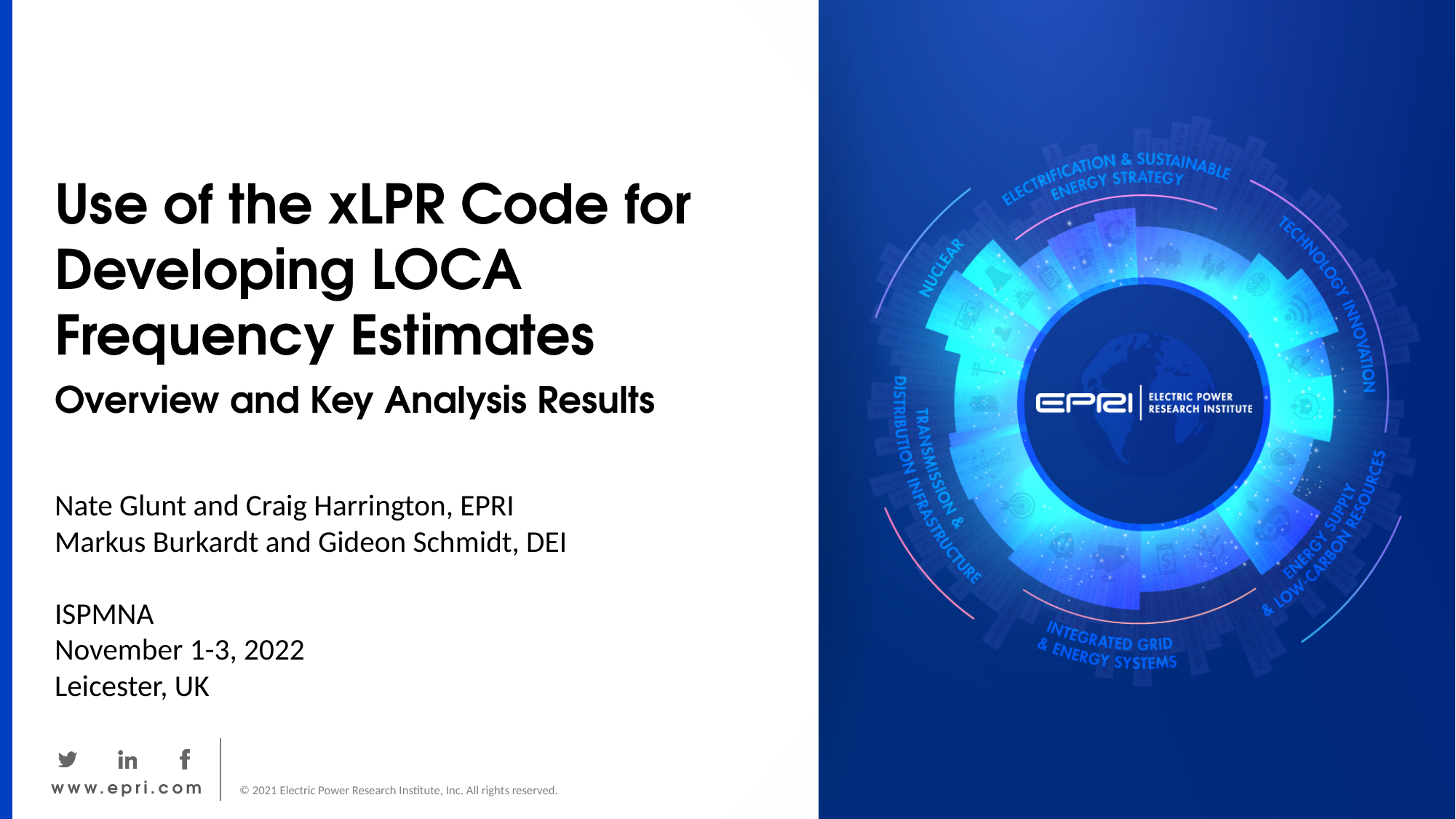

# Use of the xLPR Code for Developing LOCA Frequency Estimates
Overview and Key Analysis Results
Nate Glunt and Craig Harrington, EPRI
Markus Burkardt and Gideon Schmidt, DEI

ISPMNA
November 1-3, 2022
Leicester, UK